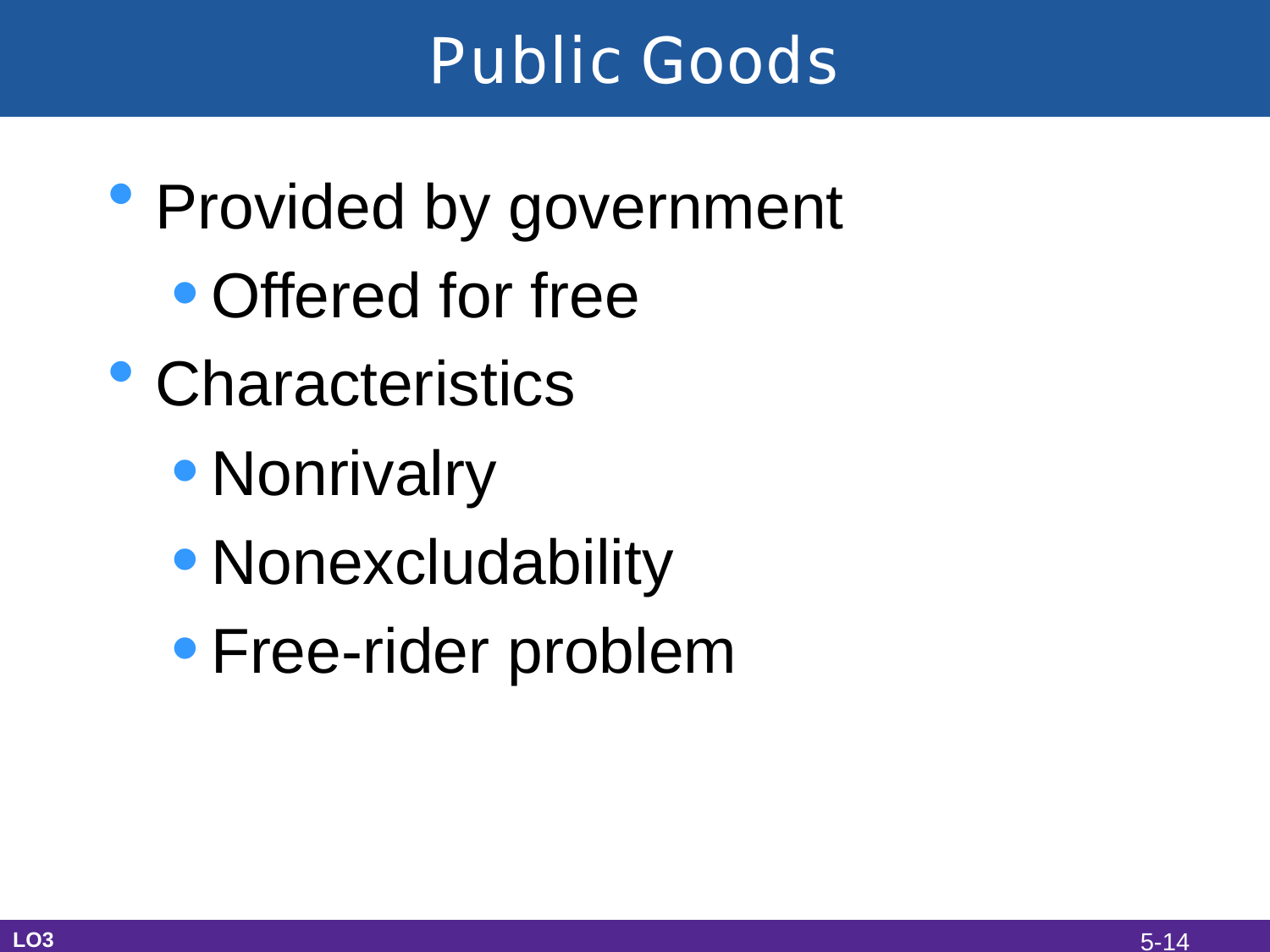

# Public Goods
Provided by government
Offered for free
Characteristics
Nonrivalry
Nonexcludability
Free-rider problem

LO3
5-14